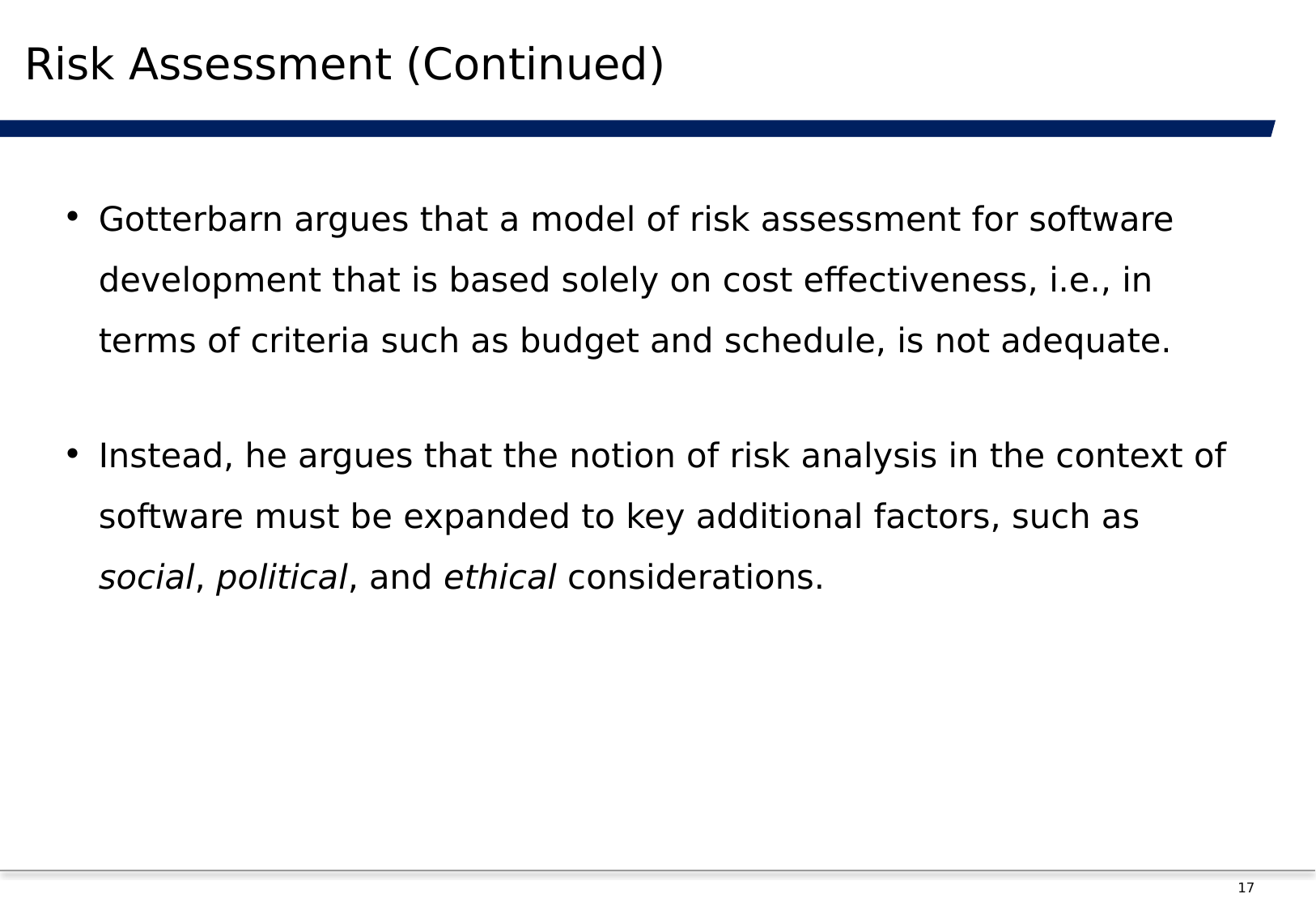

# Risk Assessment (Continued)
Gotterbarn argues that a model of risk assessment for software development that is based solely on cost effectiveness, i.e., in terms of criteria such as budget and schedule, is not adequate.
Instead, he argues that the notion of risk analysis in the context of software must be expanded to key additional factors, such as social, political, and ethical considerations.